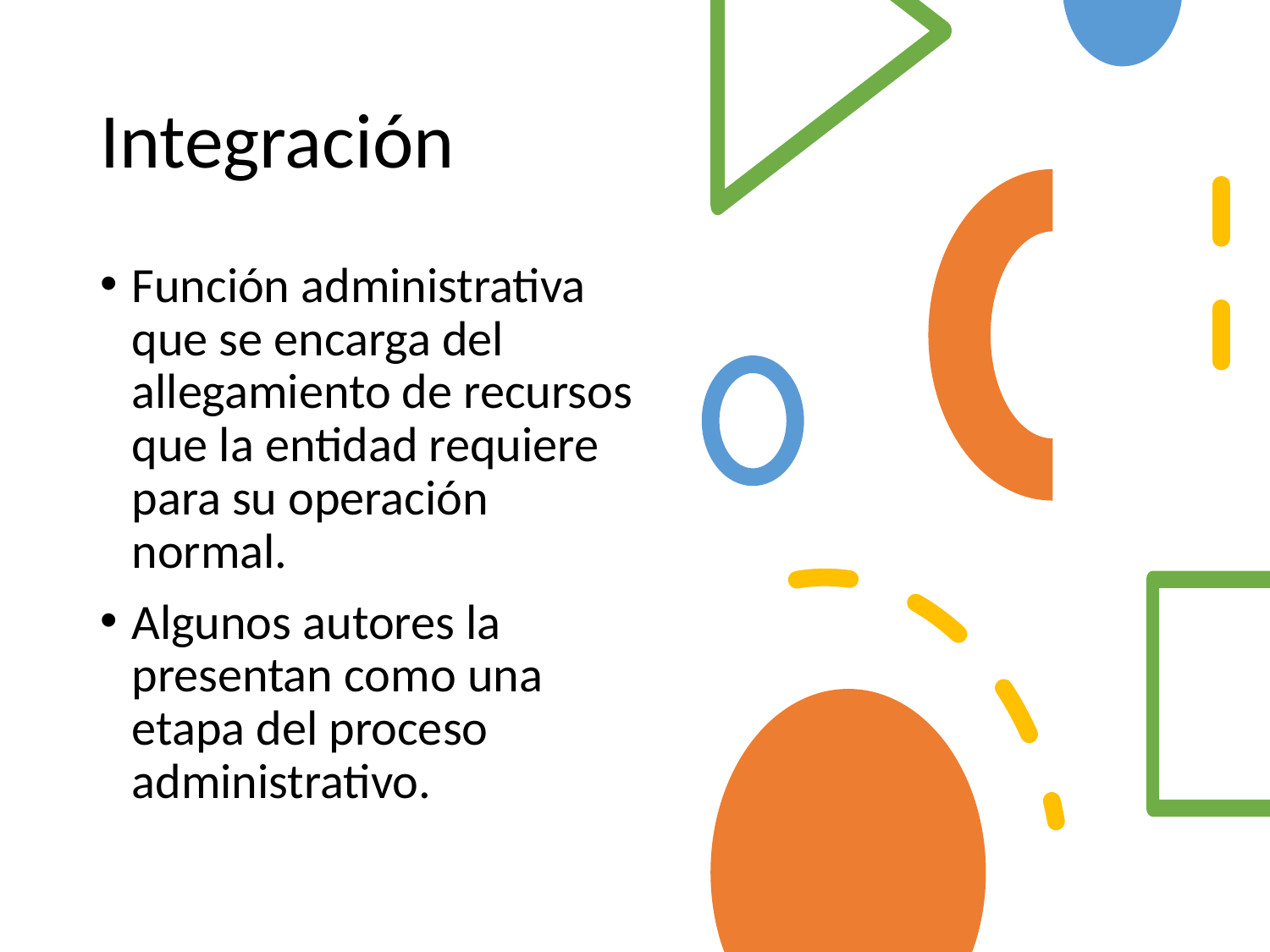

# Integración

Función administrativa que se encarga del allegamiento de recursos que la entidad requiere para su operación normal.
Algunos autores la presentan como una etapa del proceso administrativo.